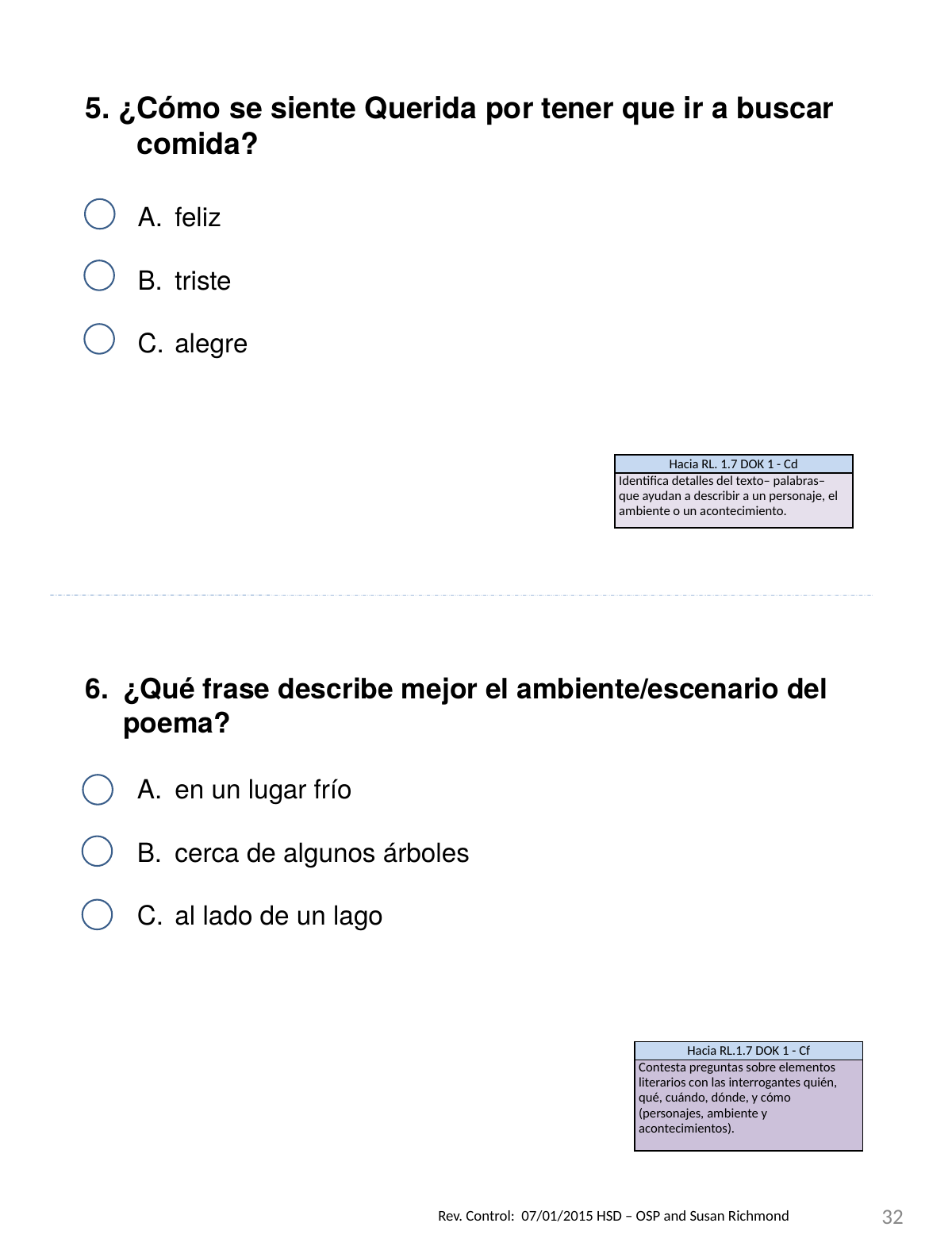

5. ¿Cómo se siente Querida por tener que ir a buscar comida?

feliz

triste

alegre

| Hacia RL. 1.7 DOK 1 - Cd |
| --- |
| Identifica detalles del texto– palabras– que ayudan a describir a un personaje, el ambiente o un acontecimiento. |

¿Qué frase describe mejor el ambiente/escenario del   poema?

en un lugar frío

cerca de algunos árboles

al lado de un lago

| Hacia RL.1.7 DOK 1 - Cf |
| --- |
| Contesta preguntas sobre elementos literarios con las interrogantes quién, qué, cuándo, dónde, y cómo (personajes, ambiente y acontecimientos). |
32